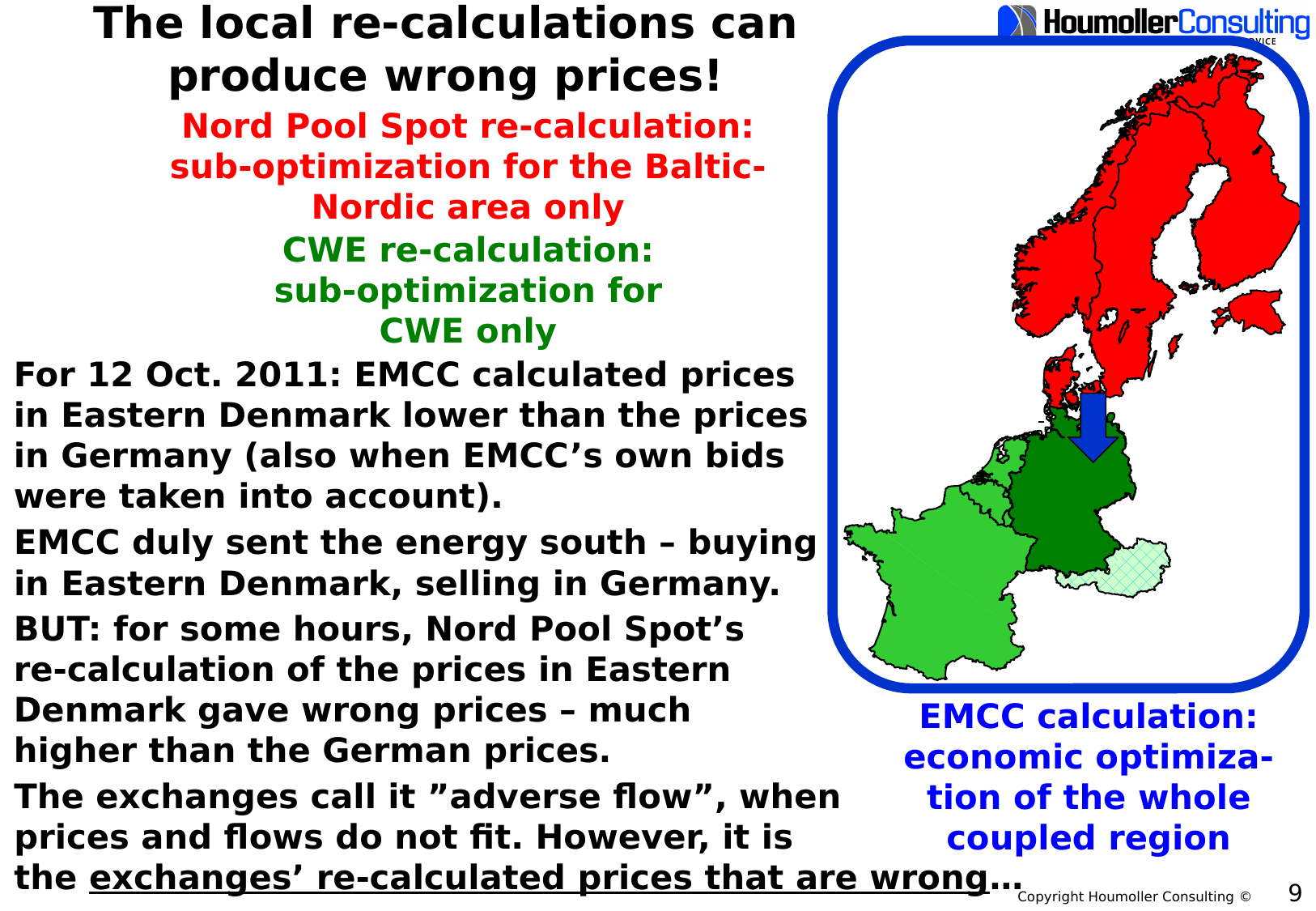

# The local re-calculations can produce wrong prices!

EMCC calculation:
economic optimiza-
tion of the whole
coupled region
Nord Pool Spot re-calculation:
sub-optimization for the Baltic-
Nordic area only
CWE re-calculation:
sub-optimization for
CWE only
For 12 Oct. 2011: EMCC calculated prices
in Eastern Denmark lower than the prices
in Germany (also when EMCC’s own bids
were taken into account).

EMCC duly sent the energy south – buying
in Eastern Denmark, selling in Germany.
BUT: for some hours, Nord Pool Spot’s
re-calculation of the prices in Eastern
Denmark gave wrong prices – much
higher than the German prices.
The exchanges call it ”adverse flow”, when
prices and flows do not fit. However, it is
the exchanges’ re-calculated prices that are wrong…
9